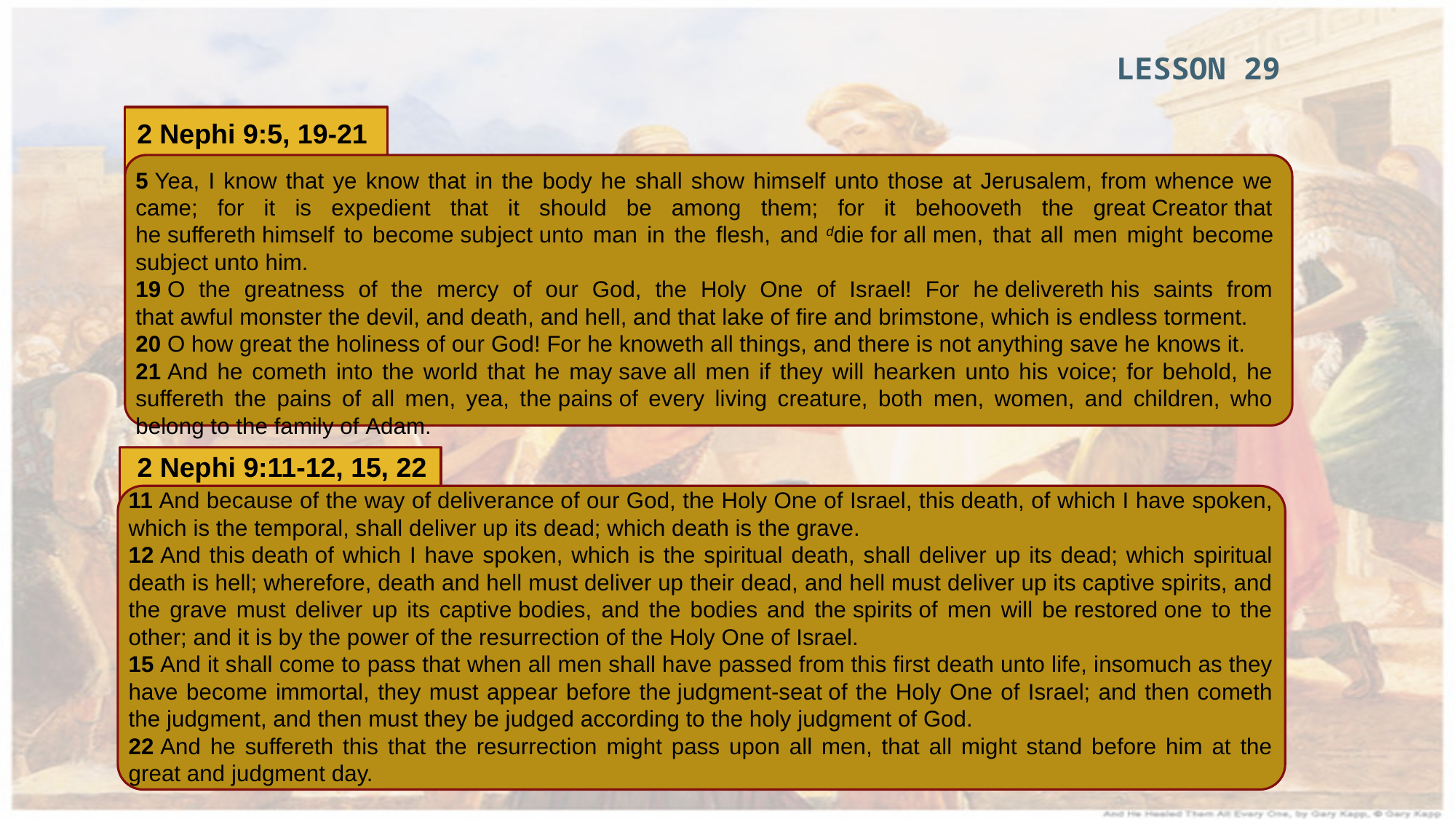

LESSON 29

2 Nephi 9:5, 19-21

5 Yea, I know that ye know that in the body he shall show himself unto those at Jerusalem, from whence we came; for it is expedient that it should be among them; for it behooveth the great Creator that he suffereth himself to become subject unto man in the flesh, and ddie for all men, that all men might become subject unto him.
19 O the greatness of the mercy of our God, the Holy One of Israel! For he delivereth his saints from that awful monster the devil, and death, and hell, and that lake of fire and brimstone, which is endless torment.
20 O how great the holiness of our God! For he knoweth all things, and there is not anything save he knows it.
21 And he cometh into the world that he may save all men if they will hearken unto his voice; for behold, he suffereth the pains of all men, yea, the pains of every living creature, both men, women, and children, who belong to the family of Adam.
2 Nephi 9:11-12, 15, 22

11 And because of the way of deliverance of our God, the Holy One of Israel, this death, of which I have spoken, which is the temporal, shall deliver up its dead; which death is the grave.
12 And this death of which I have spoken, which is the spiritual death, shall deliver up its dead; which spiritual death is hell; wherefore, death and hell must deliver up their dead, and hell must deliver up its captive spirits, and the grave must deliver up its captive bodies, and the bodies and the spirits of men will be restored one to the other; and it is by the power of the resurrection of the Holy One of Israel.
15 And it shall come to pass that when all men shall have passed from this first death unto life, insomuch as they have become immortal, they must appear before the judgment-seat of the Holy One of Israel; and then cometh the judgment, and then must they be judged according to the holy judgment of God.
22 And he suffereth this that the resurrection might pass upon all men, that all might stand before him at the great and judgment day.